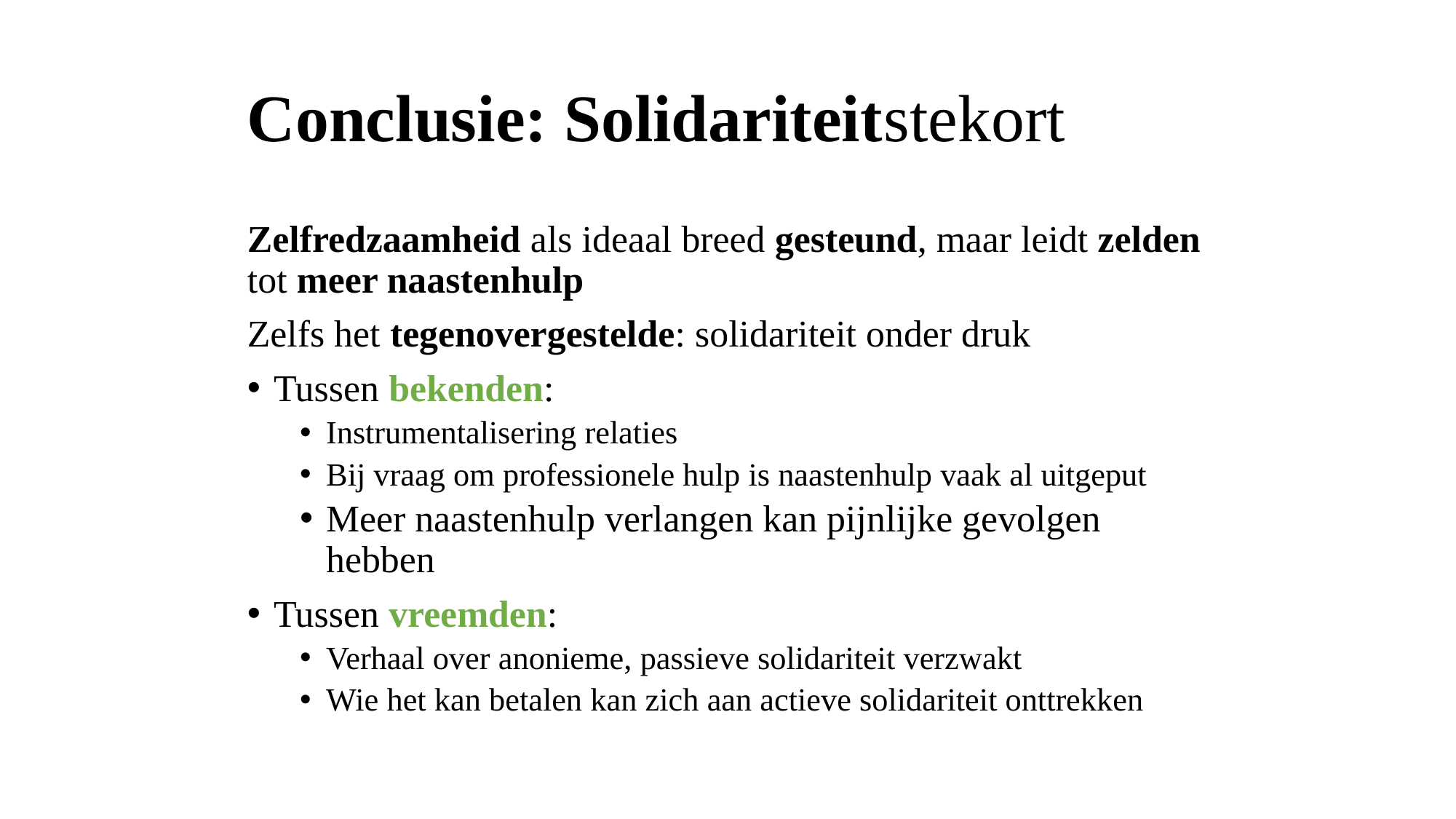

# Conclusie: Solidariteitstekort
Zelfredzaamheid als ideaal breed gesteund, maar leidt zelden tot meer naastenhulp
Zelfs het tegenovergestelde: solidariteit onder druk
Tussen bekenden:
Instrumentalisering relaties
Bij vraag om professionele hulp is naastenhulp vaak al uitgeput
Meer naastenhulp verlangen kan pijnlijke gevolgen hebben
Tussen vreemden:
Verhaal over anonieme, passieve solidariteit verzwakt
Wie het kan betalen kan zich aan actieve solidariteit onttrekken